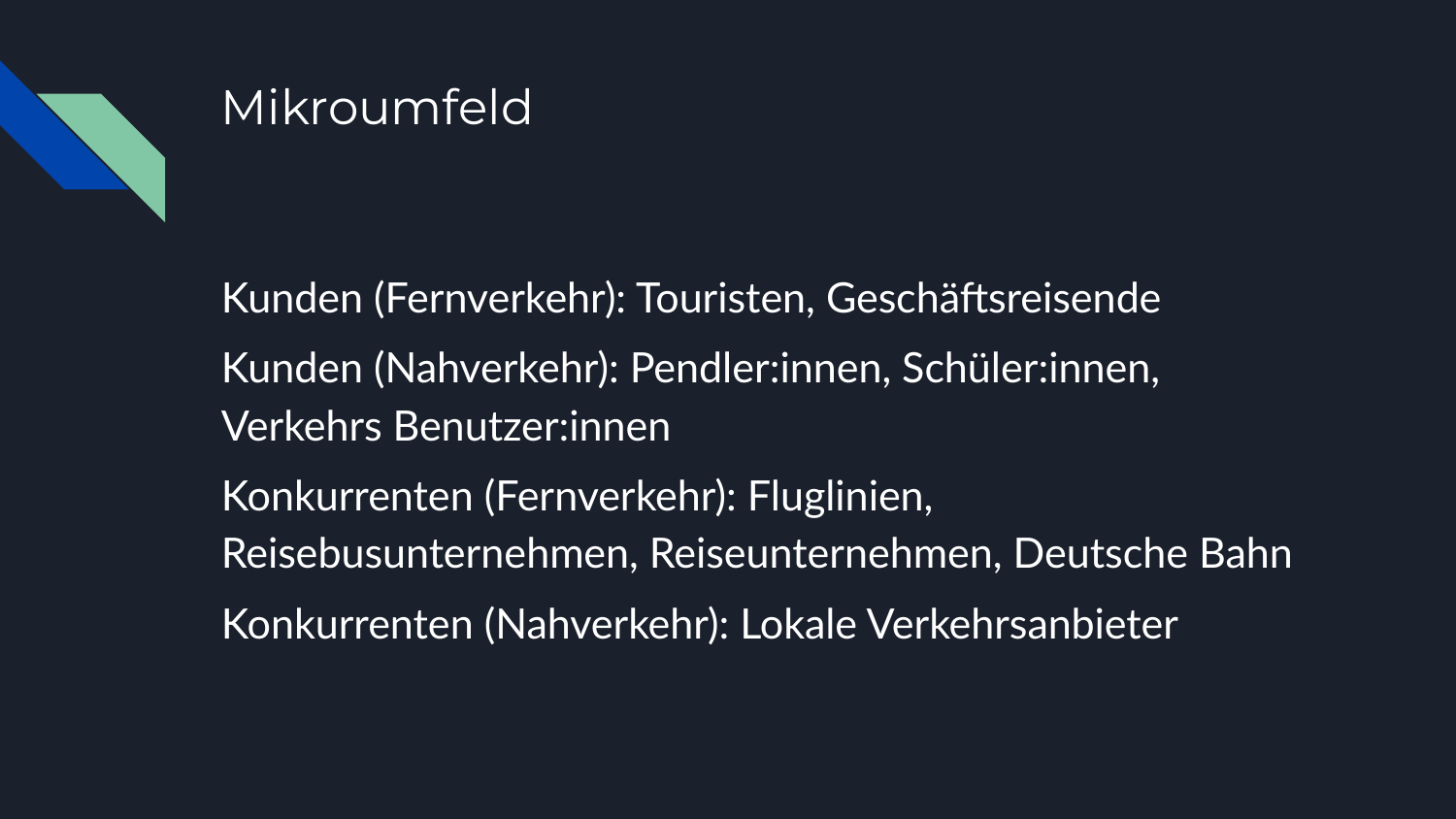

# Mikroumfeld
Kunden (Fernverkehr): Touristen, Geschäftsreisende
Kunden (Nahverkehr): Pendler:innen, Schüler:innen, Verkehrs Benutzer:innen
Konkurrenten (Fernverkehr): Fluglinien, Reisebusunternehmen, Reiseunternehmen, Deutsche Bahn
Konkurrenten (Nahverkehr): Lokale Verkehrsanbieter